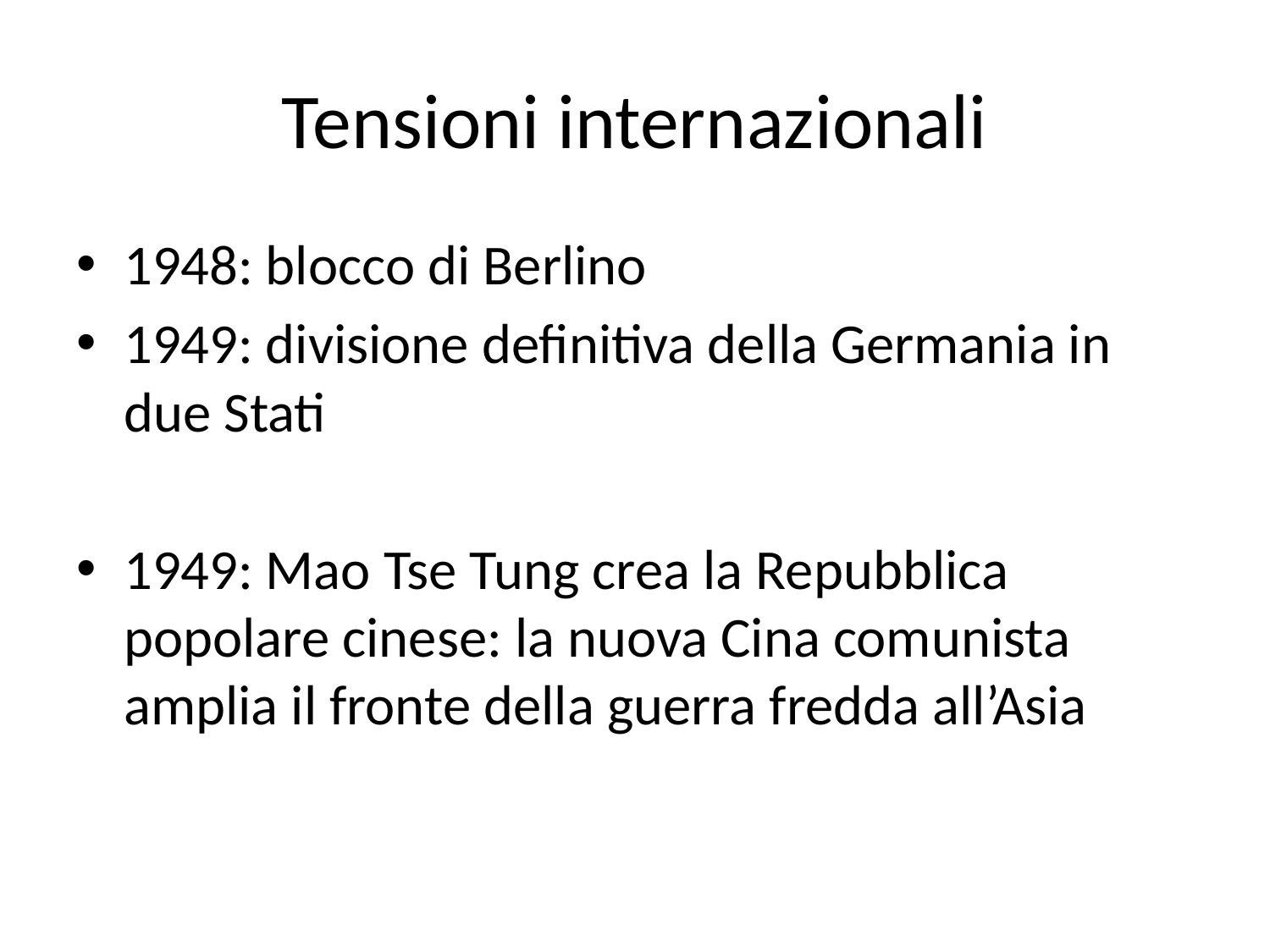

# Tensioni internazionali
1948: blocco di Berlino
1949: divisione definitiva della Germania in due Stati

1949: Mao Tse Tung crea la Repubblica popolare cinese: la nuova Cina comunista amplia il fronte della guerra fredda all’Asia